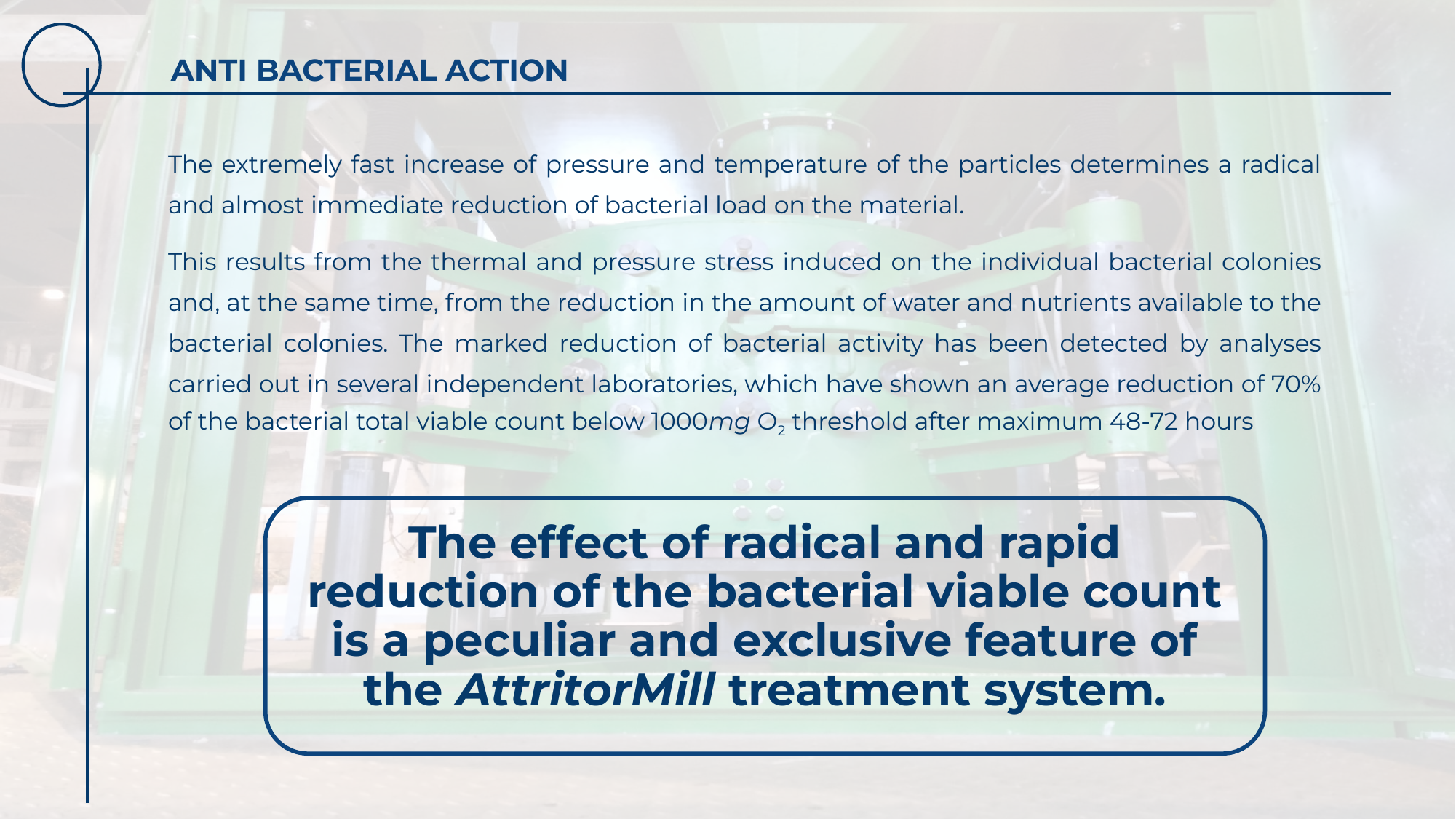

# ANTI BACTERIAL ACTION
The extremely fast increase of pressure and temperature of the particles determines a radical and almost immediate reduction of bacterial load on the material.
This results from the thermal and pressure stress induced on the individual bacterial colonies and, at the same time, from the reduction in the amount of water and nutrients available to the bacterial colonies. The marked reduction of bacterial activity has been detected by analyses carried out in several independent laboratories, which have shown an average reduction of 70% of the bacterial total viable count below 1000mg O2 threshold after maximum 48-72 hours

The effect of radical and rapid reduction of the bacterial viable count is a peculiar and exclusive feature of the AttritorMill treatment system.
5